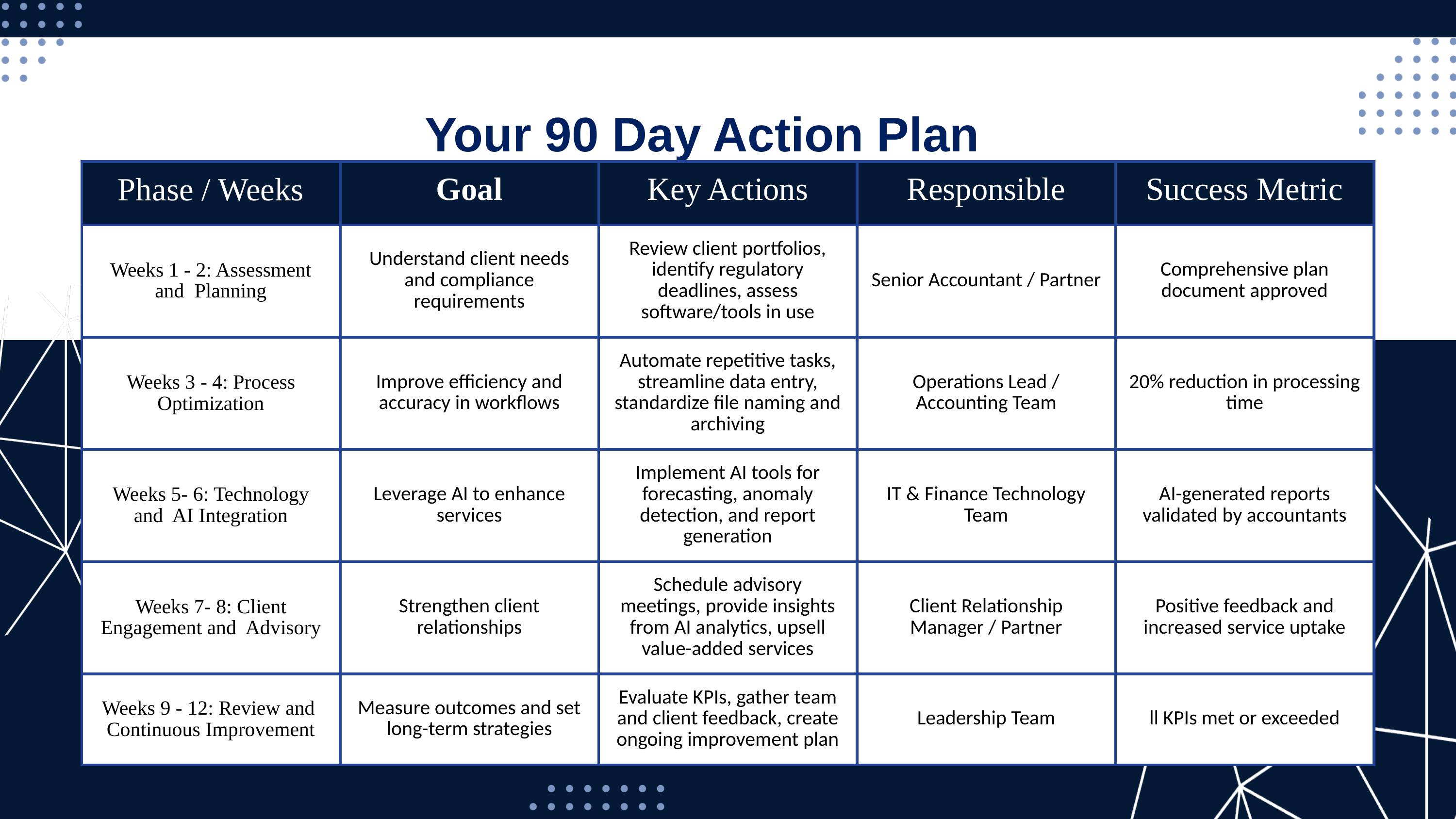

Your 90 Day Action Plan
| Phase / Weeks | Goal | Key Actions | Responsible | Success Metric |
| --- | --- | --- | --- | --- |
| Weeks 1 - 2: Assessment and Planning | Understand client needs and compliance requirements | Review client portfolios, identify regulatory deadlines, assess software/tools in use | Senior Accountant / Partner | Comprehensive plan document approved |
| Weeks 3 - 4: Process Optimization | Improve efficiency and accuracy in workflows | Automate repetitive tasks, streamline data entry, standardize file naming and archiving | Operations Lead / Accounting Team | 20% reduction in processing time |
| Weeks 5- 6: Technology and AI Integration | Leverage AI to enhance services | Implement AI tools for forecasting, anomaly detection, and report generation | IT & Finance Technology Team | AI-generated reports validated by accountants |
| Weeks 7- 8: Client Engagement and Advisory | Strengthen client relationships | Schedule advisory meetings, provide insights from AI analytics, upsell value-added services | Client Relationship Manager / Partner | Positive feedback and increased service uptake |
| Weeks 9 - 12: Review and Continuous Improvement | Measure outcomes and set long-term strategies | Evaluate KPIs, gather team and client feedback, create ongoing improvement plan | Leadership Team | ll KPIs met or exceeded |